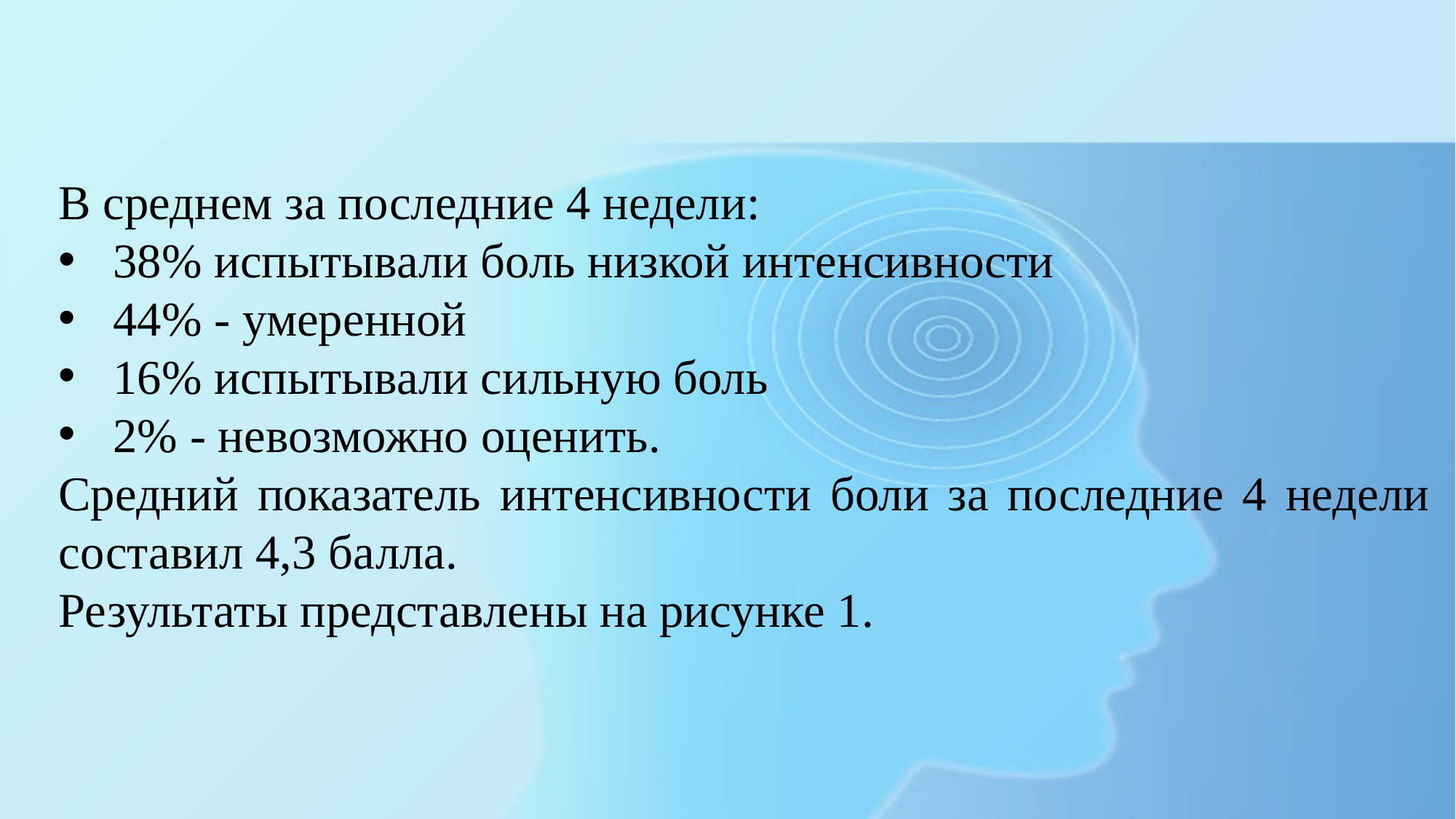

В среднем за последние 4 недели:
38% испытывали боль низкой интенсивности
44% - умеренной
16% испытывали сильную боль
2% - невозможно оценить.
Средний показатель интенсивности боли за последние 4 недели составил 4,3 балла.
Результаты представлены на рисунке 1.